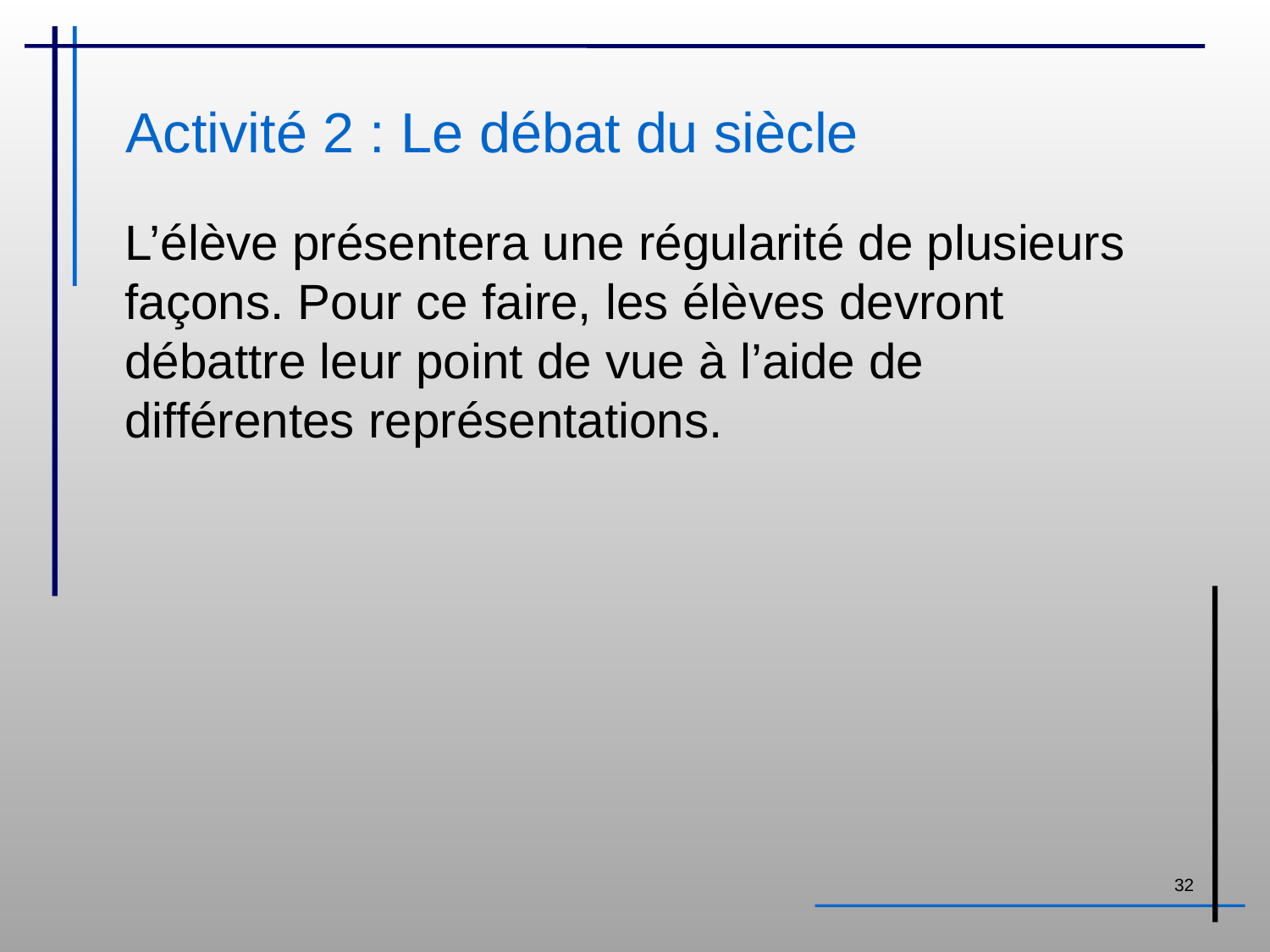

# Activité 2 : Le débat du siècle
L’élève présentera une régularité de plusieurs façons. Pour ce faire, les élèves devront débattre leur point de vue à l’aide de différentes représentations.
32